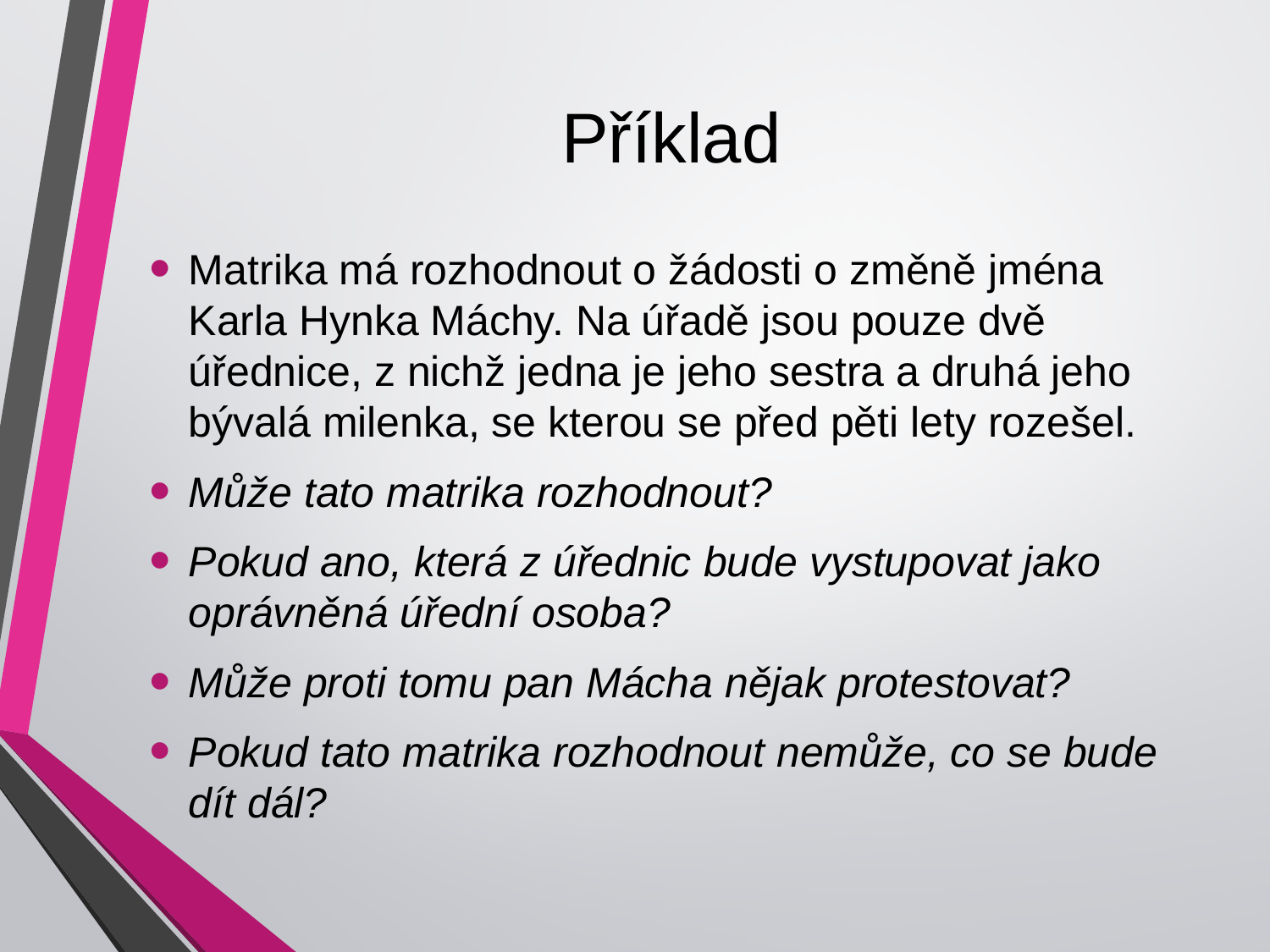

# Příklad
Matrika má rozhodnout o žádosti o změně jména Karla Hynka Máchy. Na úřadě jsou pouze dvě úřednice, z nichž jedna je jeho sestra a druhá jeho bývalá milenka, se kterou se před pěti lety rozešel.
Může tato matrika rozhodnout?
Pokud ano, která z úřednic bude vystupovat jako oprávněná úřední osoba?
Může proti tomu pan Mácha nějak protestovat?
Pokud tato matrika rozhodnout nemůže, co se bude dít dál?